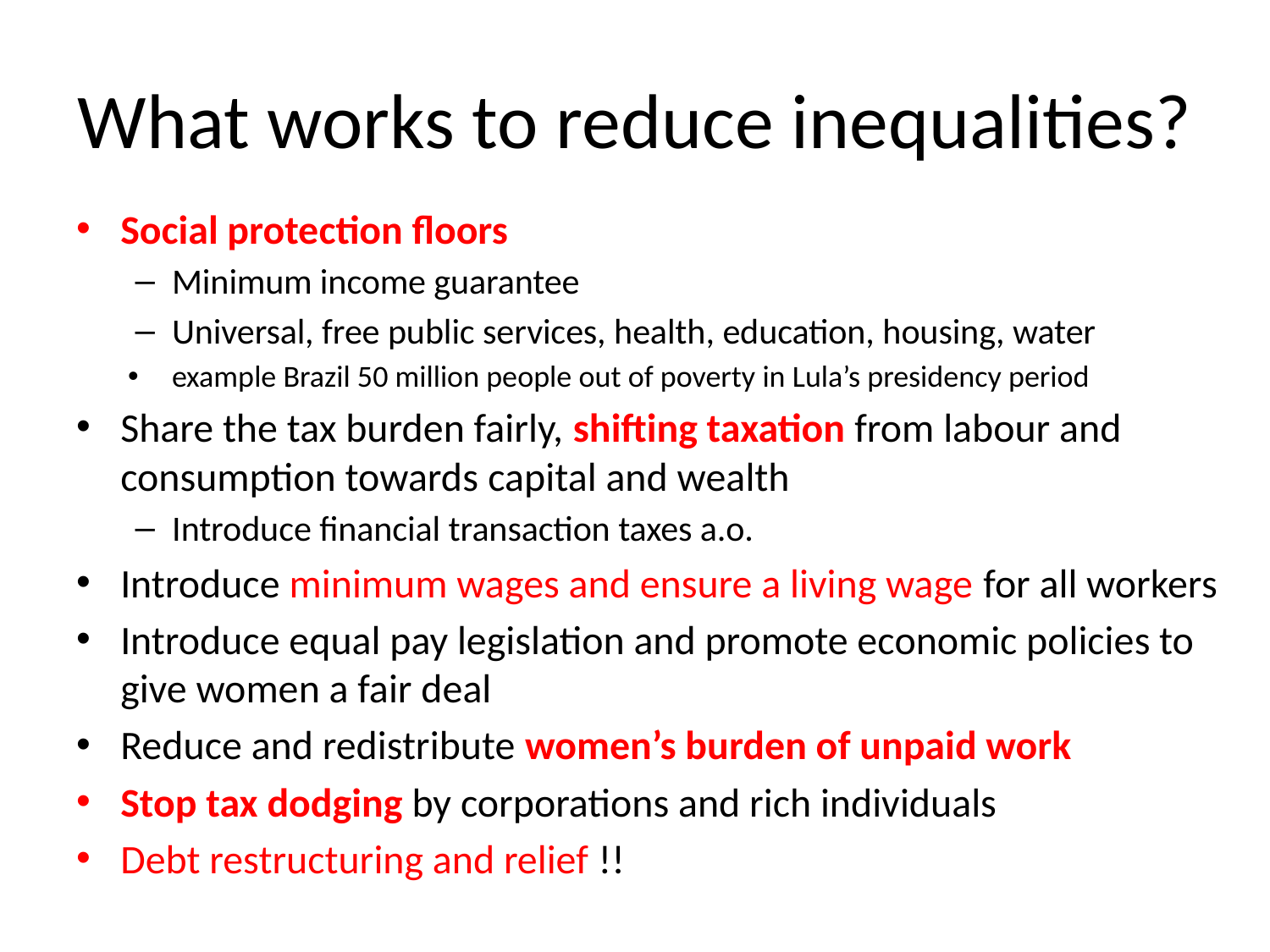

# What works to reduce inequalities?
Social protection floors
Minimum income guarantee
Universal, free public services, health, education, housing, water
example Brazil 50 million people out of poverty in Lula’s presidency period
Share the tax burden fairly, shifting taxation from labour and consumption towards capital and wealth
Introduce financial transaction taxes a.o.
Introduce minimum wages and ensure a living wage for all workers
Introduce equal pay legislation and promote economic policies to give women a fair deal
Reduce and redistribute women’s burden of unpaid work
Stop tax dodging by corporations and rich individuals
Debt restructuring and relief !!